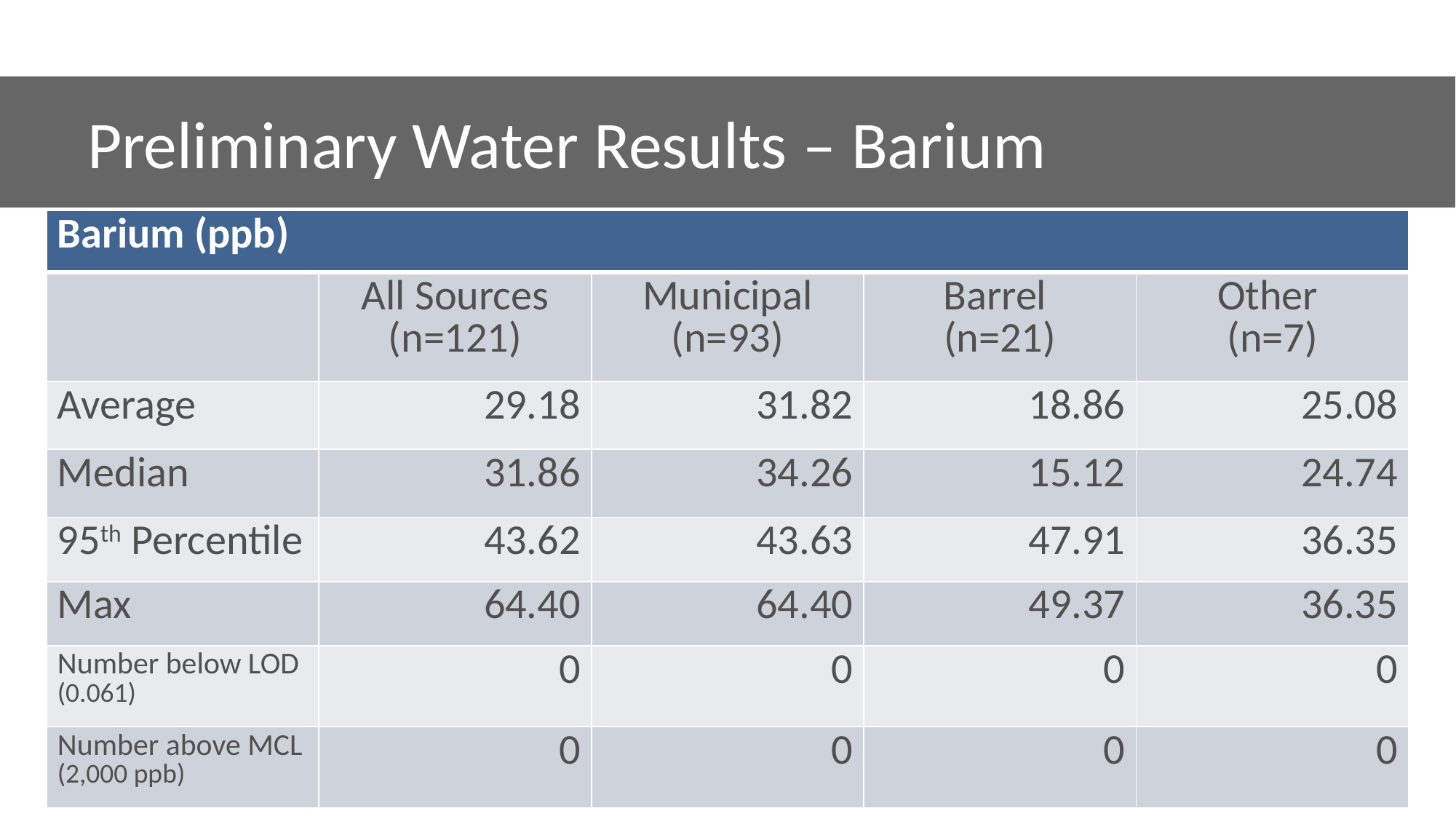

Preliminary Water Results – Barium
| Barium (ppb) |  |  |  |  |
| --- | --- | --- | --- | --- |
|  | All Sources (n=121) | Municipal (n=93) | Barrel (n=21) | Other (n=7) |
| Average | 29.18 | 31.82 | 18.86 | 25.08 |
| Median | 31.86 | 34.26 | 15.12 | 24.74 |
| 95th Percentile | 43.62 | 43.63 | 47.91 | 36.35 |
| Max | 64.40 | 64.40 | 49.37 | 36.35 |
| Number below LOD (0.061) | 0 | 0 | 0 | 0 |
| Number above MCL (2,000 ppb) | 0 | 0 | 0 | 0 |